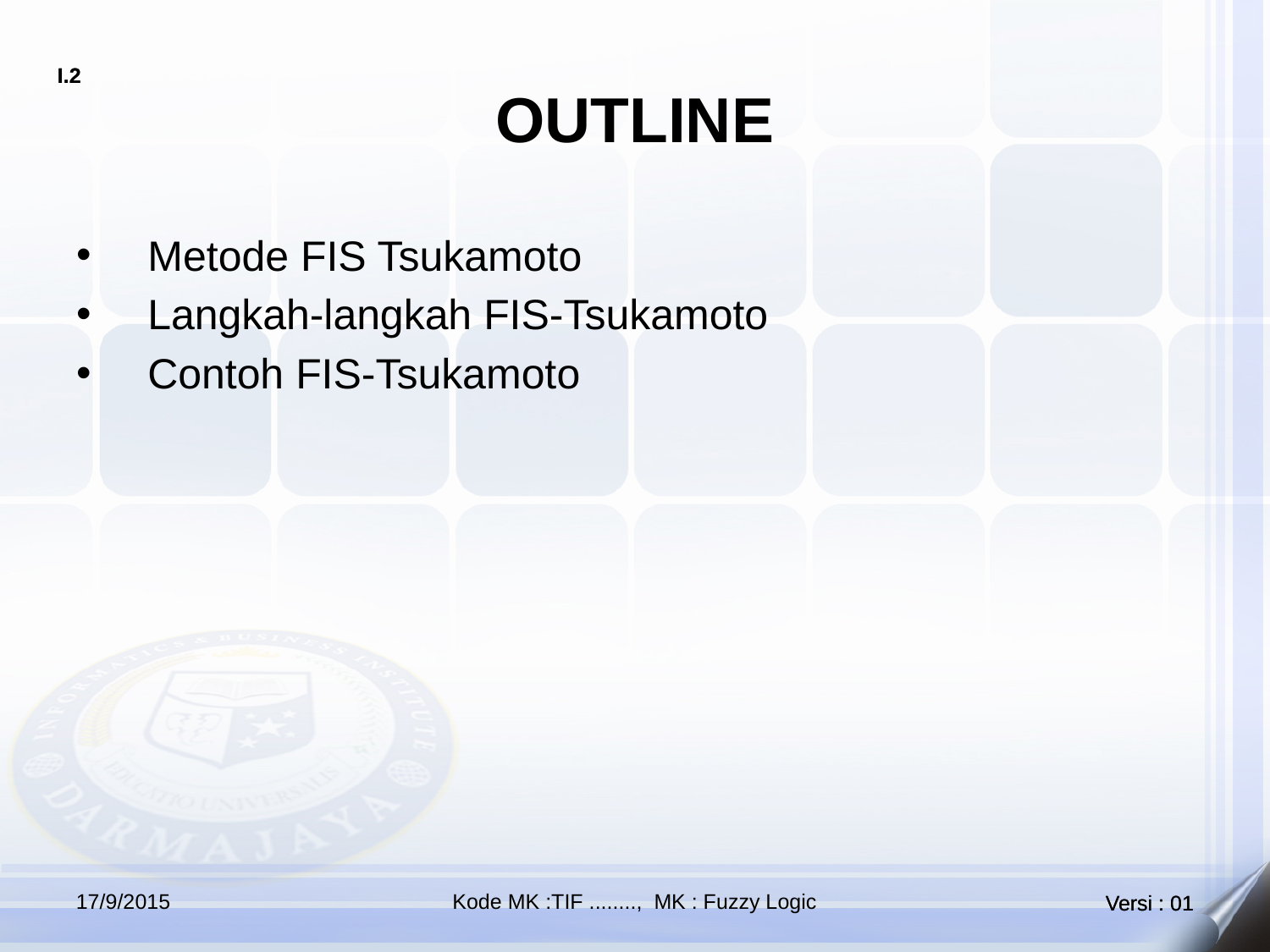

# OUTLINE
Metode FIS Tsukamoto
Langkah-langkah FIS-Tsukamoto
Contoh FIS-Tsukamoto
17/9/2015
Kode MK :TIF ........,  MK : Fuzzy Logic